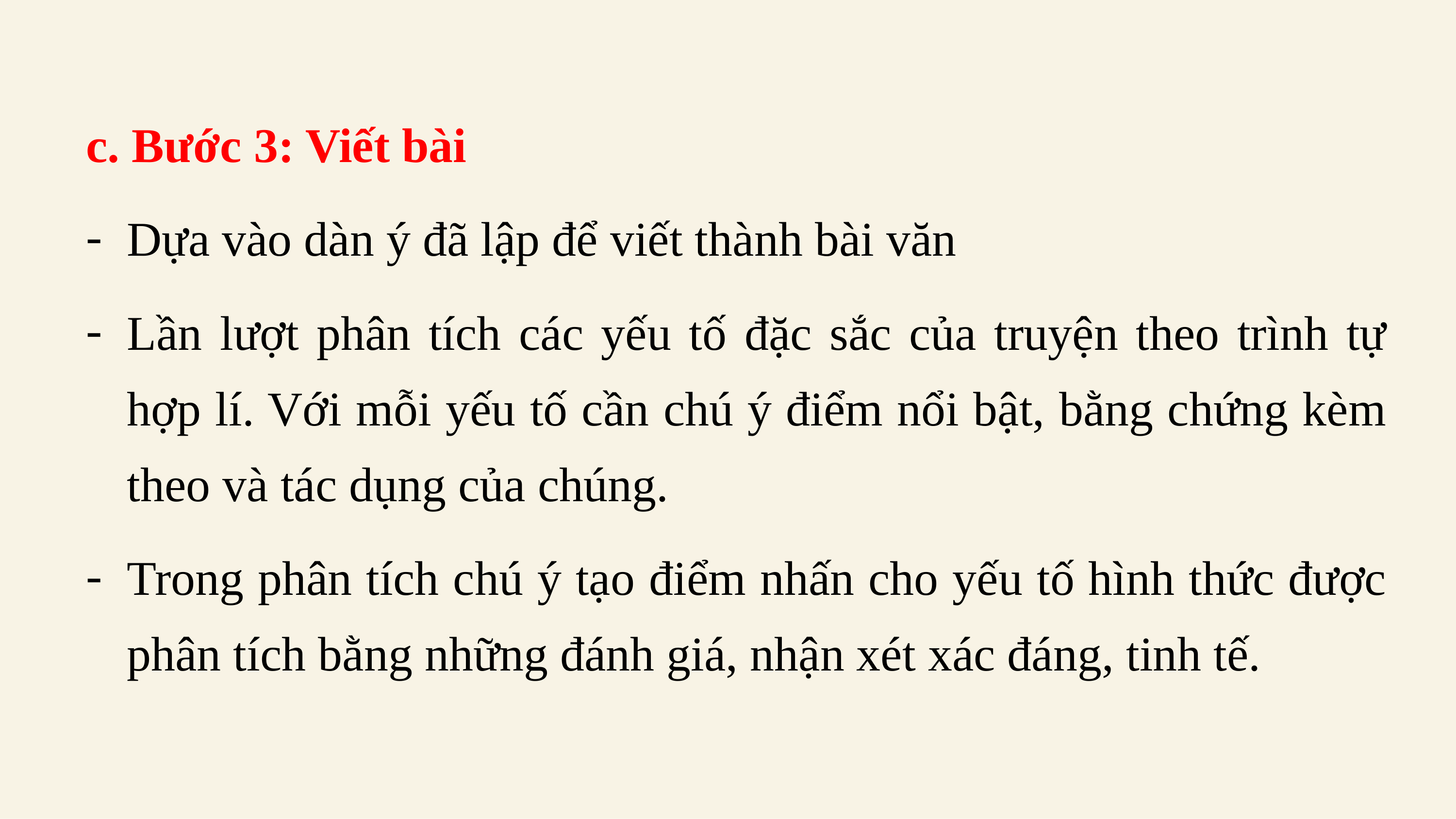

c. Bước 3: Viết bài
Dựa vào dàn ý đã lập để viết thành bài văn
Lần lượt phân tích các yếu tố đặc sắc của truyện theo trình tự hợp lí. Với mỗi yếu tố cần chú ý điểm nổi bật, bằng chứng kèm theo và tác dụng của chúng.
Trong phân tích chú ý tạo điểm nhấn cho yếu tố hình thức được phân tích bằng những đánh giá, nhận xét xác đáng, tinh tế.